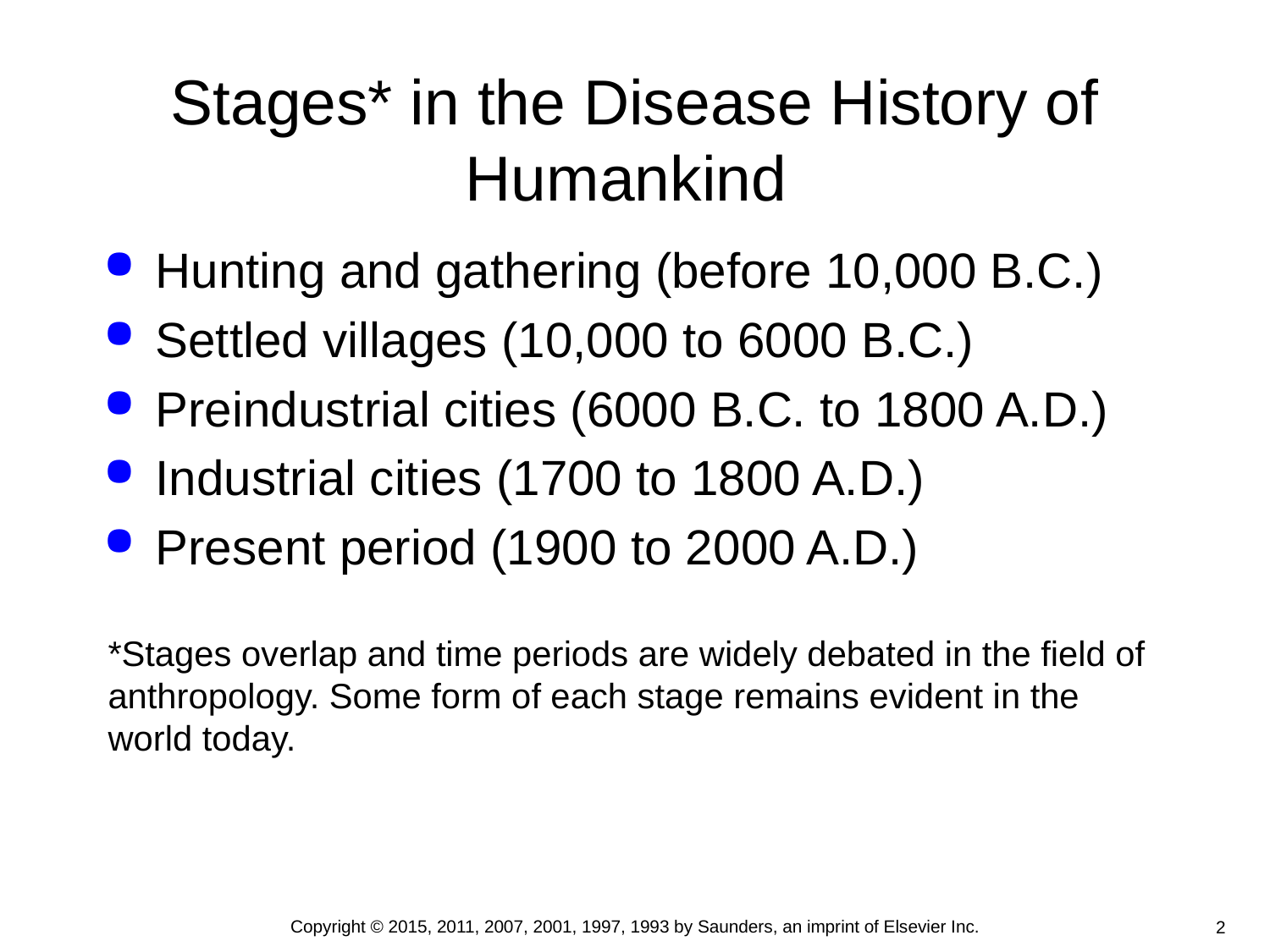

# Stages* in the Disease History of Humankind
Hunting and gathering (before 10,000 B.C.)
Settled villages (10,000 to 6000 B.C.)
Preindustrial cities (6000 B.C. to 1800 A.D.)
Industrial cities (1700 to 1800 A.D.)
Present period (1900 to 2000 A.D.)

*Stages overlap and time periods are widely debated in the field of anthropology. Some form of each stage remains evident in the world today.
Copyright © 2015, 2011, 2007, 2001, 1997, 1993 by Saunders, an imprint of Elsevier Inc.
2